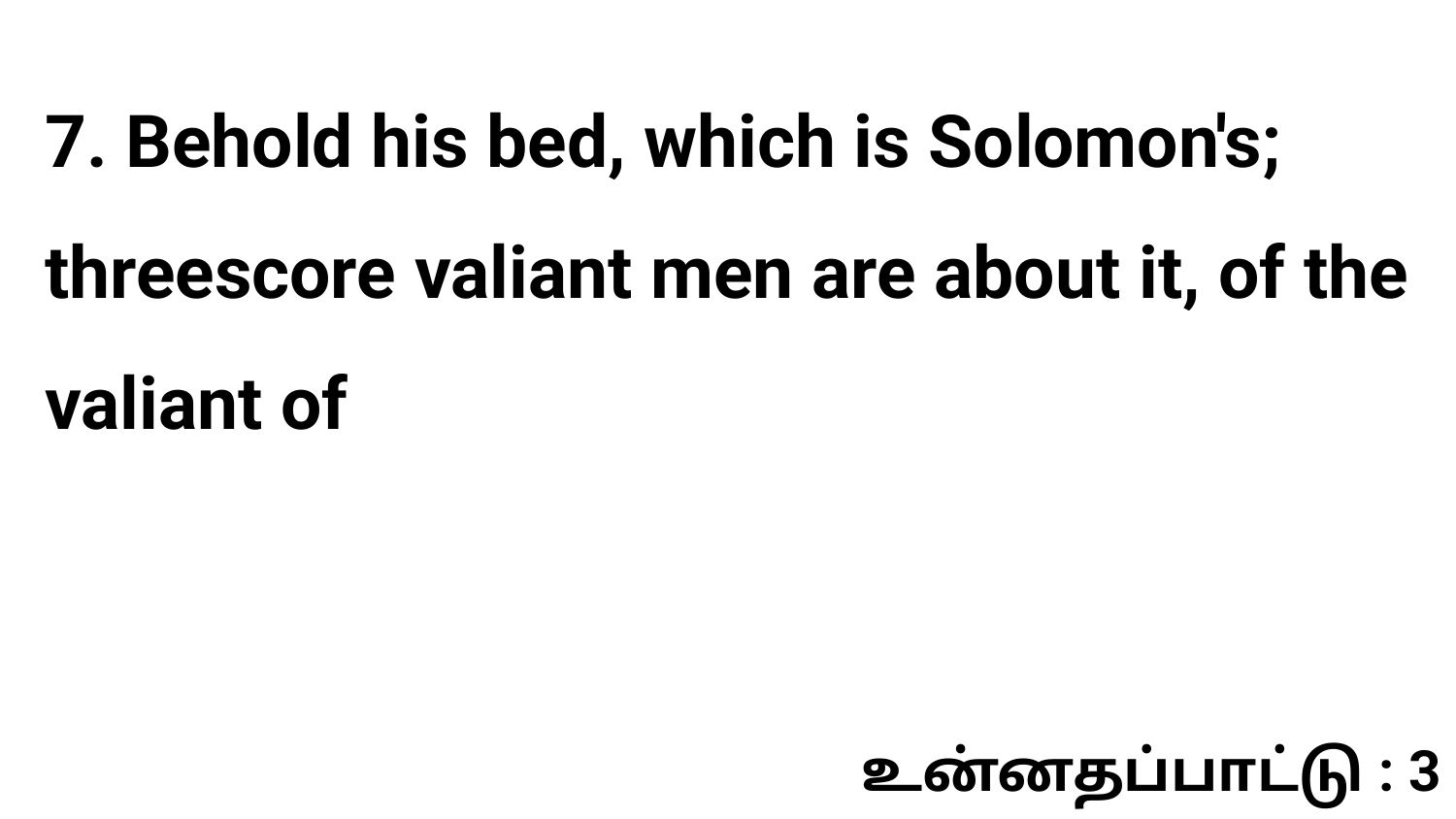

7. Behold his bed, which is Solomon's; threescore valiant men are about it, of the valiant of
உன்னதப்பாட்டு : 3